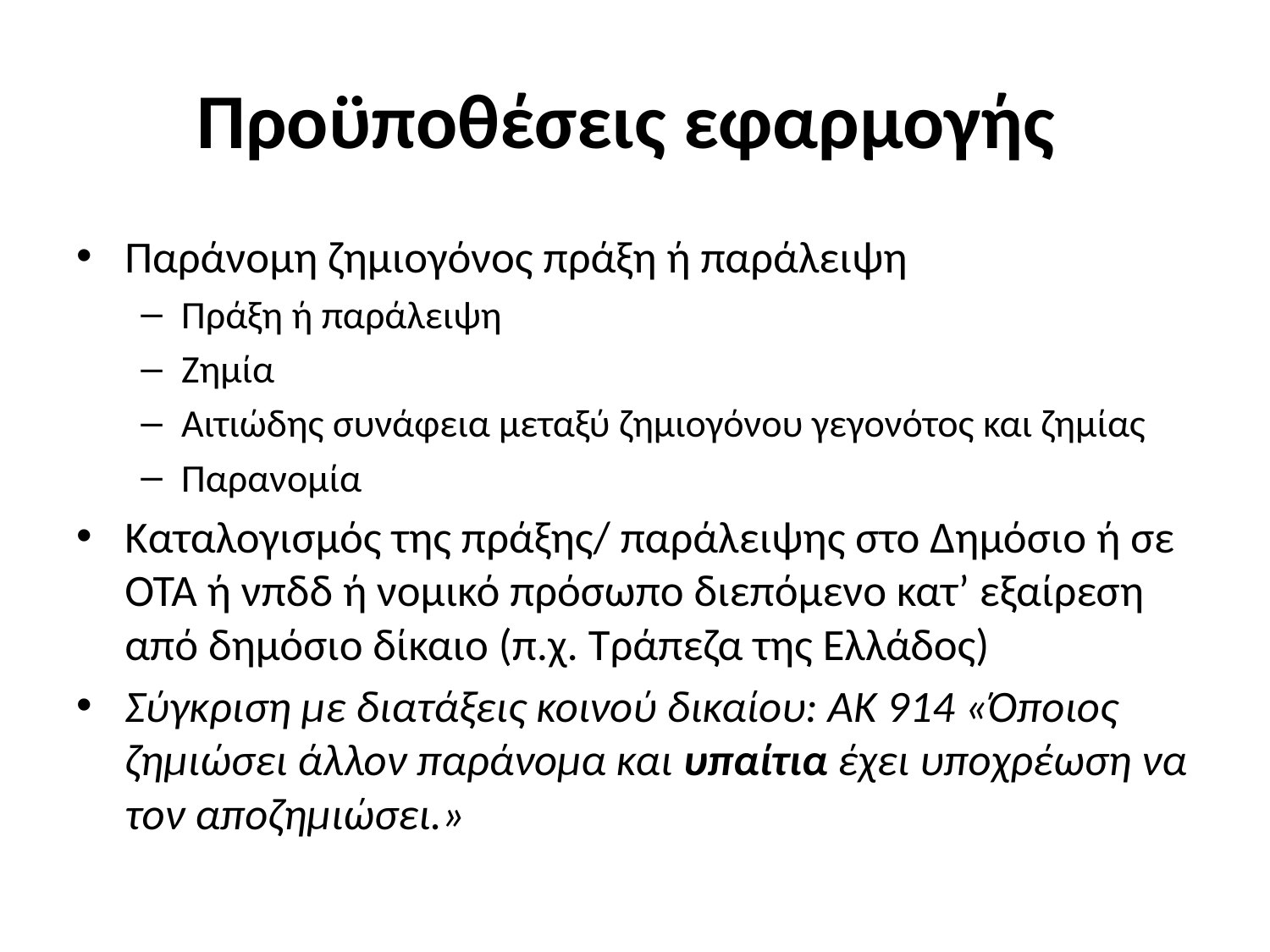

# Προϋποθέσεις εφαρμογής
Παράνομη ζημιογόνος πράξη ή παράλειψη
Πράξη ή παράλειψη
Ζημία
Αιτιώδης συνάφεια μεταξύ ζημιογόνου γεγονότος και ζημίας
Παρανομία
Καταλογισμός της πράξης/ παράλειψης στο Δημόσιο ή σε ΟΤΑ ή νπδδ ή νομικό πρόσωπο διεπόμενο κατ’ εξαίρεση από δημόσιο δίκαιο (π.χ. Τράπεζα της Ελλάδος)
Σύγκριση με διατάξεις κοινού δικαίου: ΑΚ 914 «Όποιος ζημιώσει άλλον παράνομα και υπαίτια έχει υποχρέωση να τον αποζημιώσει.»